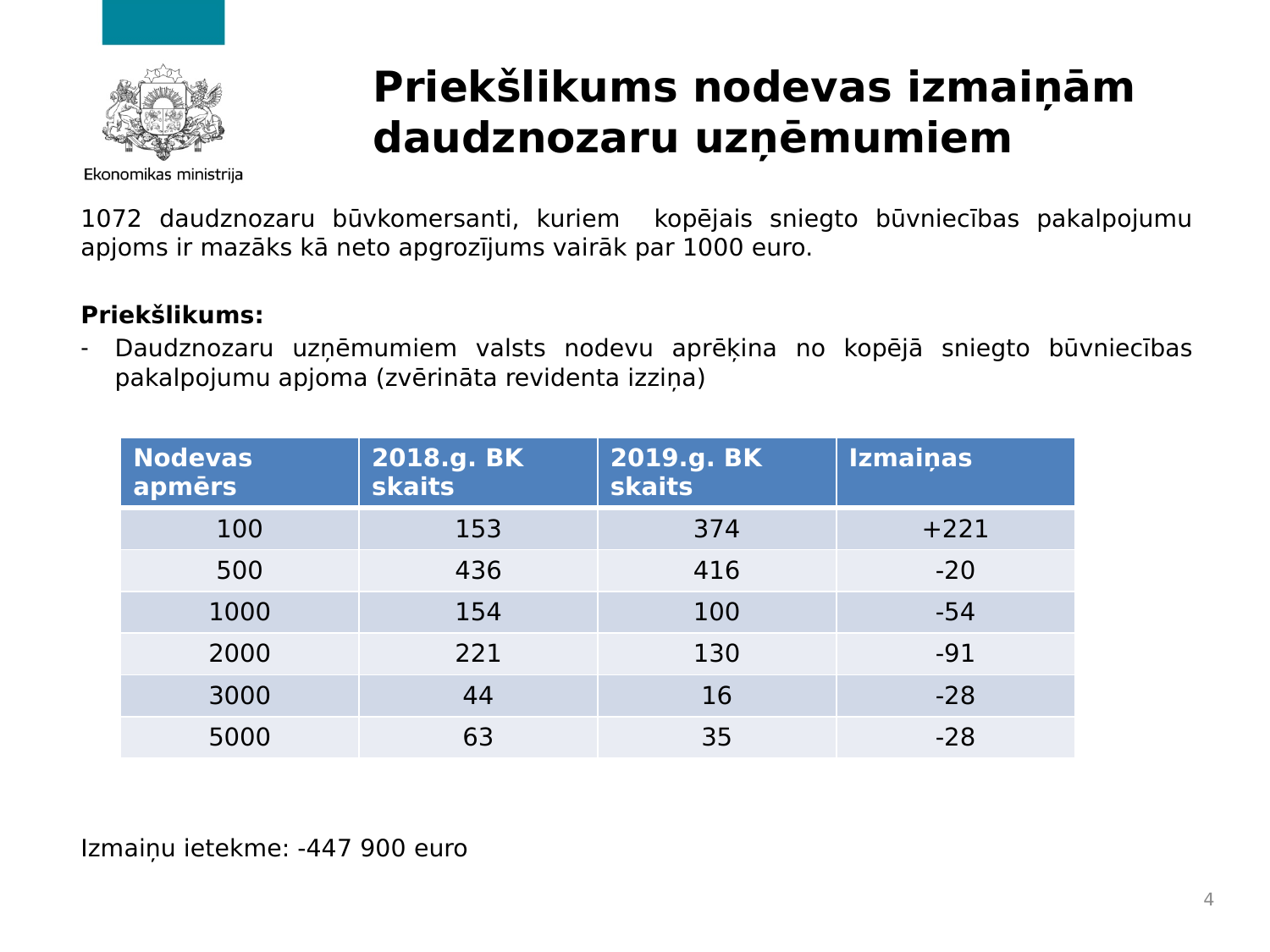

# Priekšlikums nodevas izmaiņām daudznozaru uzņēmumiem
1072 daudznozaru būvkomersanti, kuriem  kopējais sniegto būvniecības pakalpojumu apjoms ir mazāks kā neto apgrozījums vairāk par 1000 euro.

Priekšlikums:
Daudznozaru uzņēmumiem valsts nodevu aprēķina no kopējā sniegto būvniecības pakalpojumu apjoma (zvērināta revidenta izziņa)

Izmaiņu ietekme: -447 900 euro

| Nodevas apmērs | 2018.g. BK skaits | 2019.g. BK skaits | Izmaiņas |
| --- | --- | --- | --- |
| 100 | 153 | 374 | +221 |
| 500 | 436 | 416 | -20 |
| 1000 | 154 | 100 | -54 |
| 2000 | 221 | 130 | -91 |
| 3000 | 44 | 16 | -28 |
| 5000 | 63 | 35 | -28 |
4